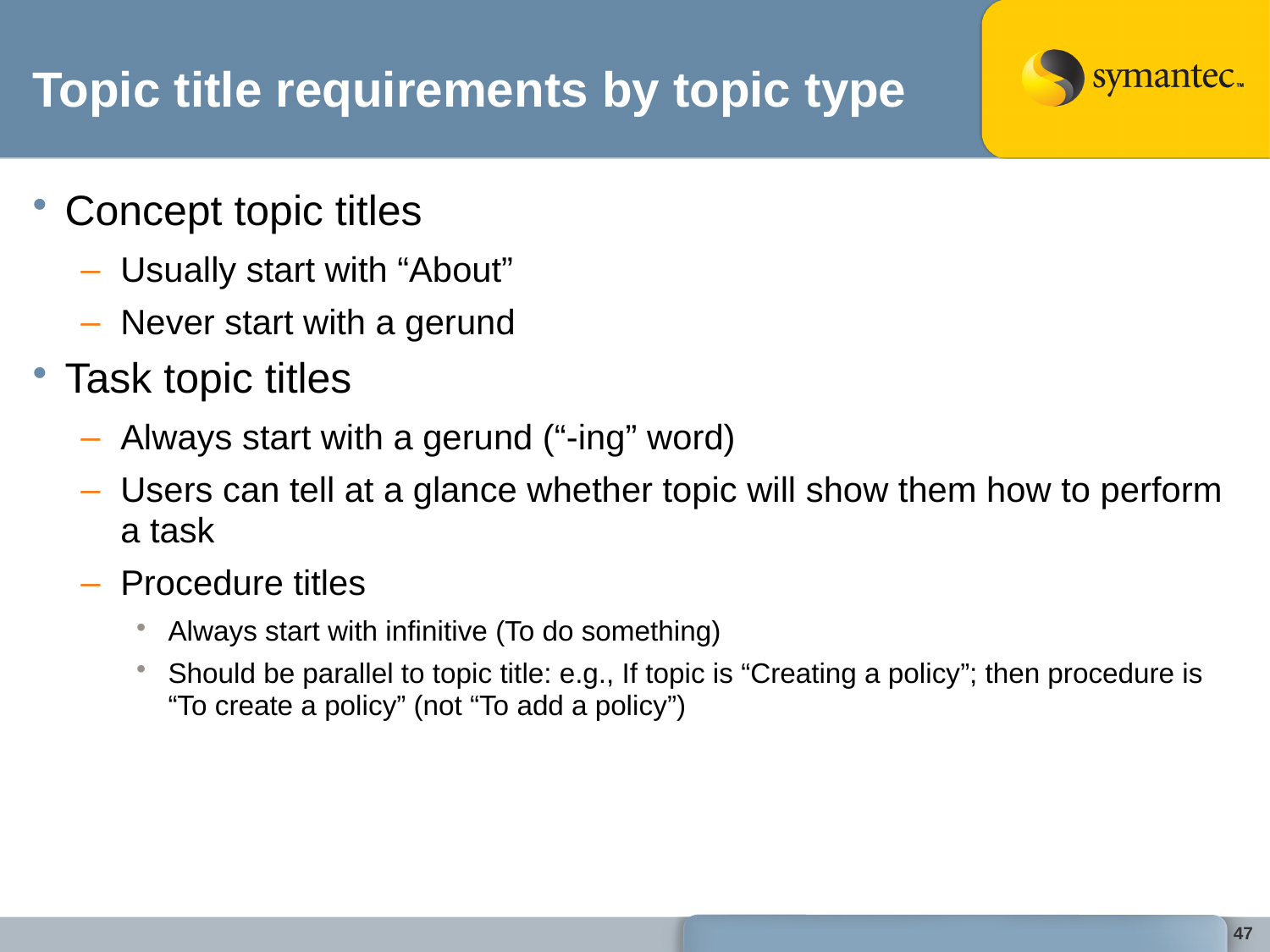

# Topic title requirements by topic type
Concept topic titles
Usually start with “About”
Never start with a gerund
Task topic titles
Always start with a gerund (“-ing” word)
Users can tell at a glance whether topic will show them how to perform a task
Procedure titles
Always start with infinitive (To do something)
Should be parallel to topic title: e.g., If topic is “Creating a policy”; then procedure is “To create a policy” (not “To add a policy”)
47